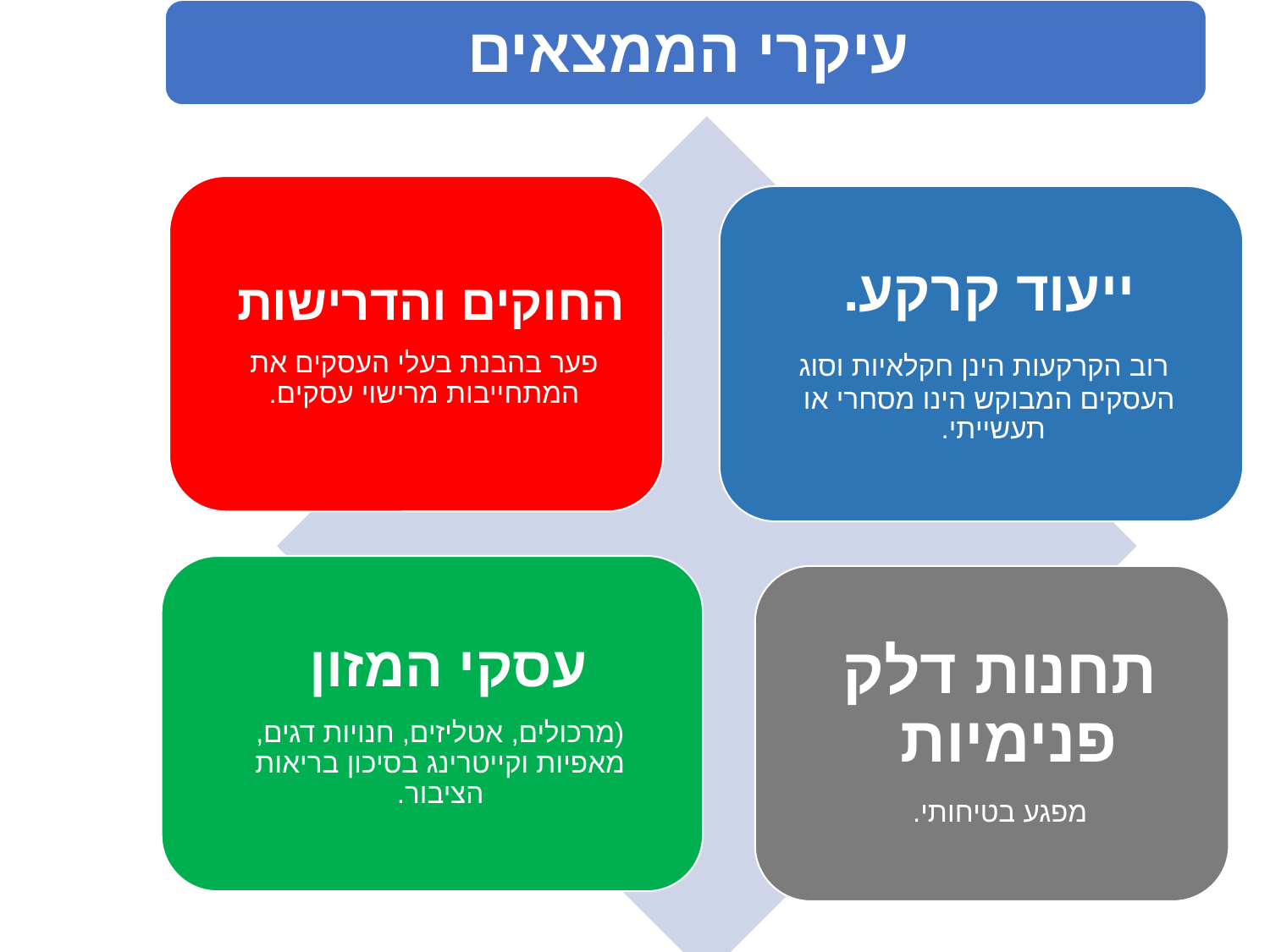

עיקרי הממצאים
החוקים והדרישות
פער בהבנת בעלי העסקים את המתחייבות מרישוי עסקים.
ייעוד קרקע.
 רוב הקרקעות הינן חקלאיות וסוג העסקים המבוקש הינו מסחרי או תעשייתי.
עסקי המזון
(מרכולים, אטליזים, חנויות דגים, מאפיות וקייטרינג בסיכון בריאות הציבור.
תחנות דלק פנימיות
מפגע בטיחותי.